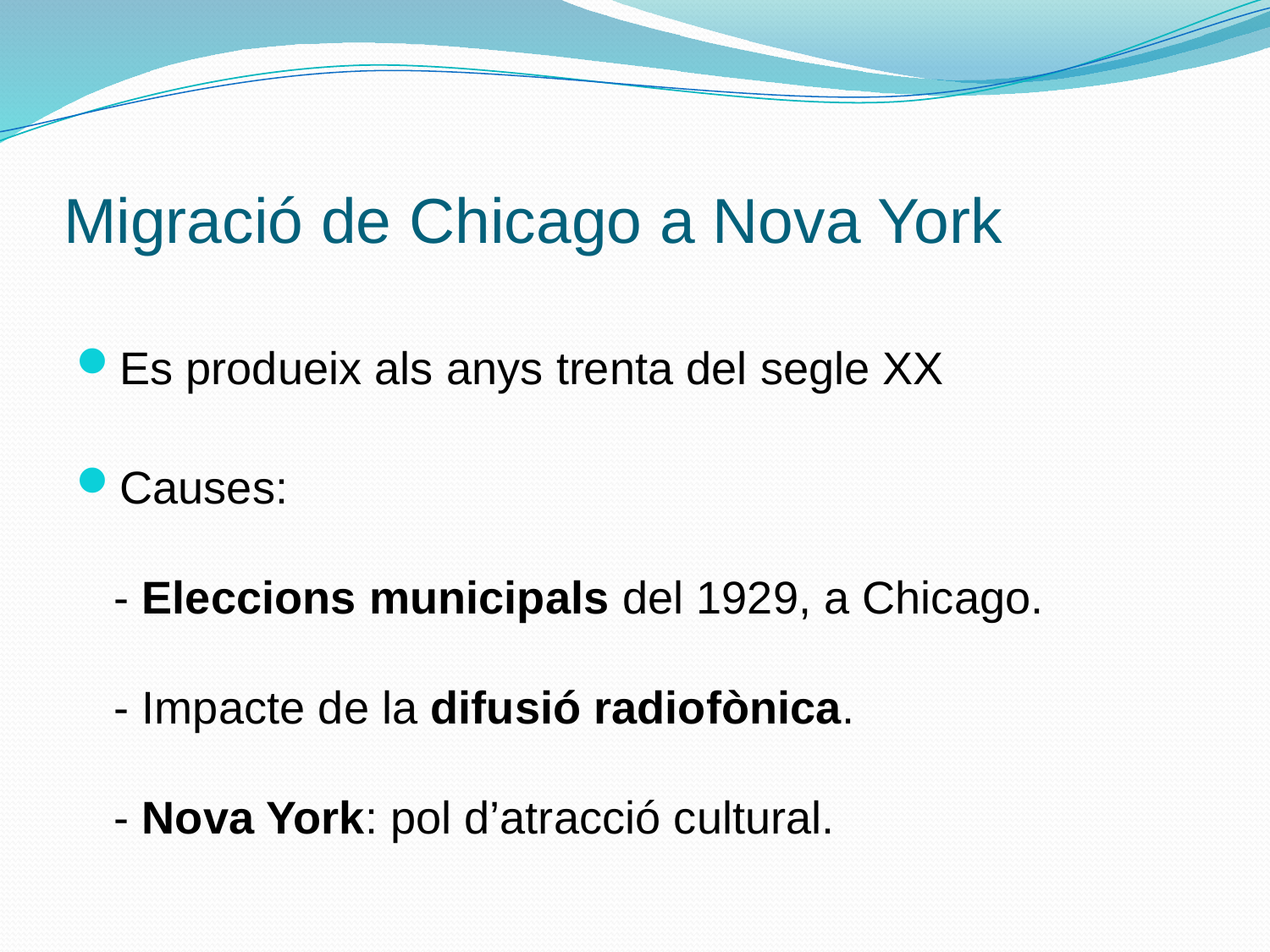

# Migració de Chicago a Nova York

Es produeix als anys trenta del segle XX
Causes:
- Eleccions municipals del 1929, a Chicago.
- Impacte de la difusió radiofònica.
- Nova York: pol d’atracció cultural.